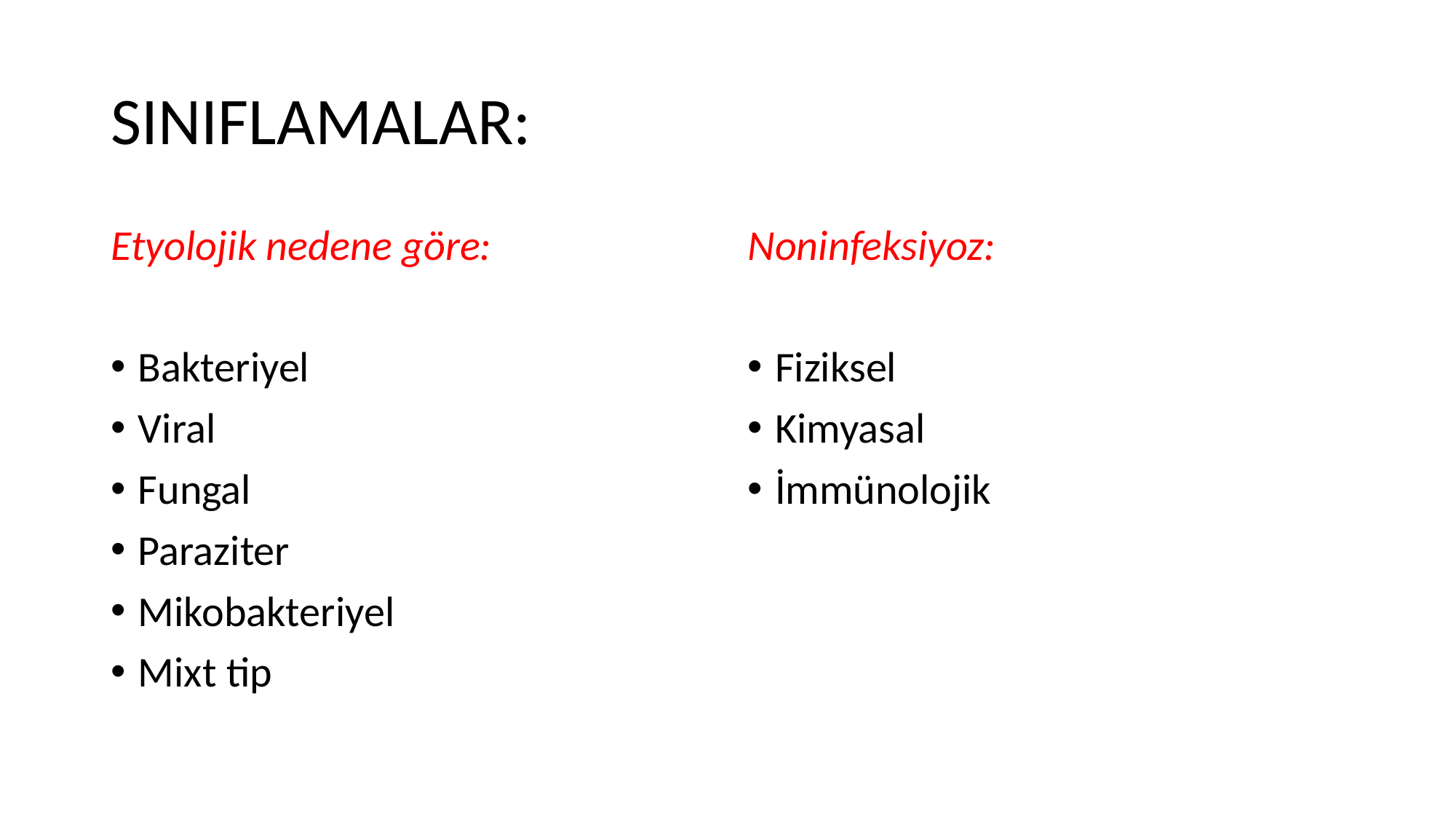

# SINIFLAMALAR:
Etyolojik nedene göre:

Bakteriyel
Viral
Fungal
Paraziter
Mikobakteriyel
Mixt tip

Noninfeksiyoz:

Fiziksel
Kimyasal
İmmünolojik